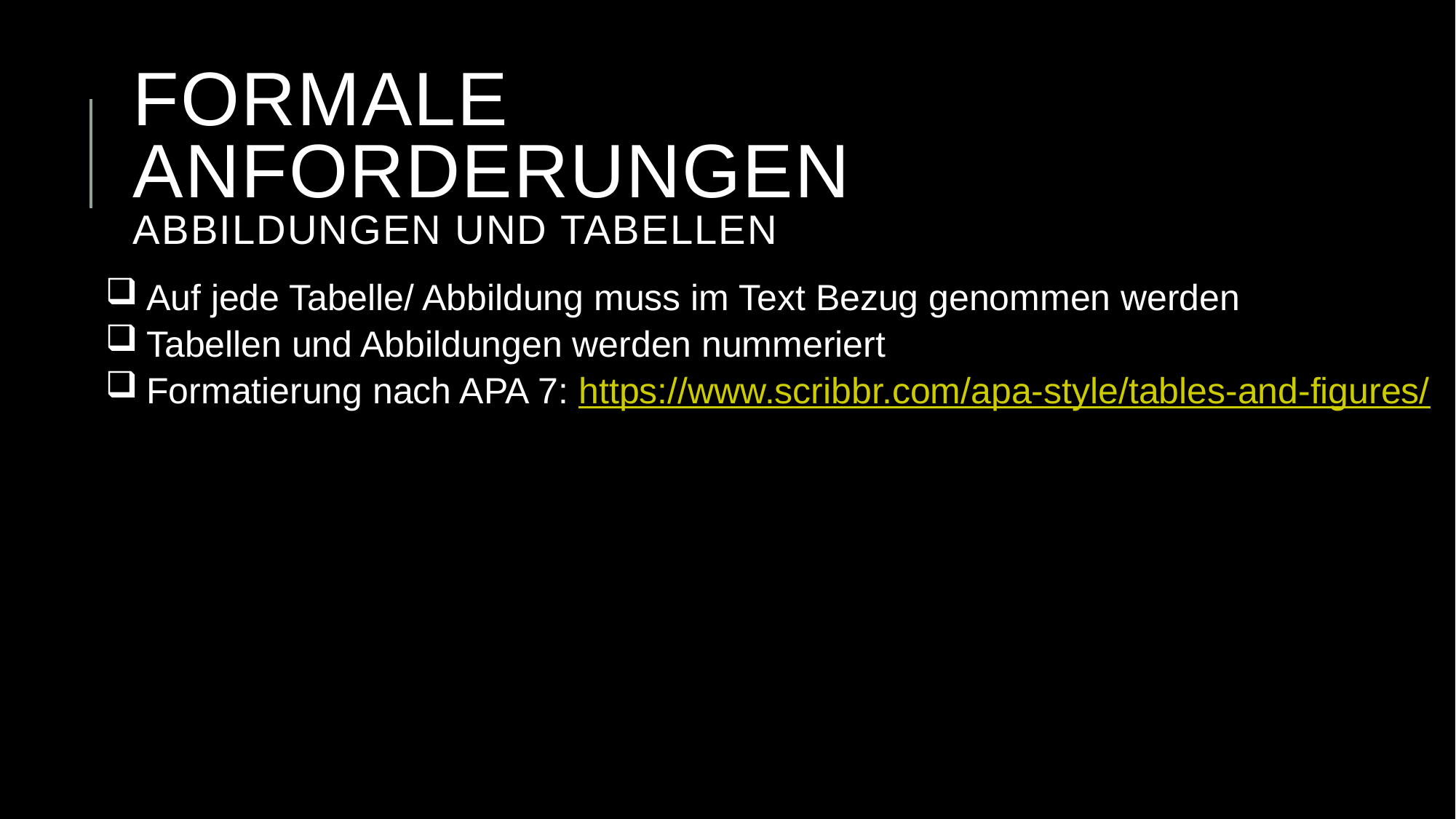

# Formale Anforderungen abbildungen und Tabellen

Auf jede Tabelle/ Abbildung muss im Text Bezug genommen werden
Tabellen und Abbildungen werden nummeriert
Formatierung nach APA 7: https://www.scribbr.com/apa-style/tables-and-figures/